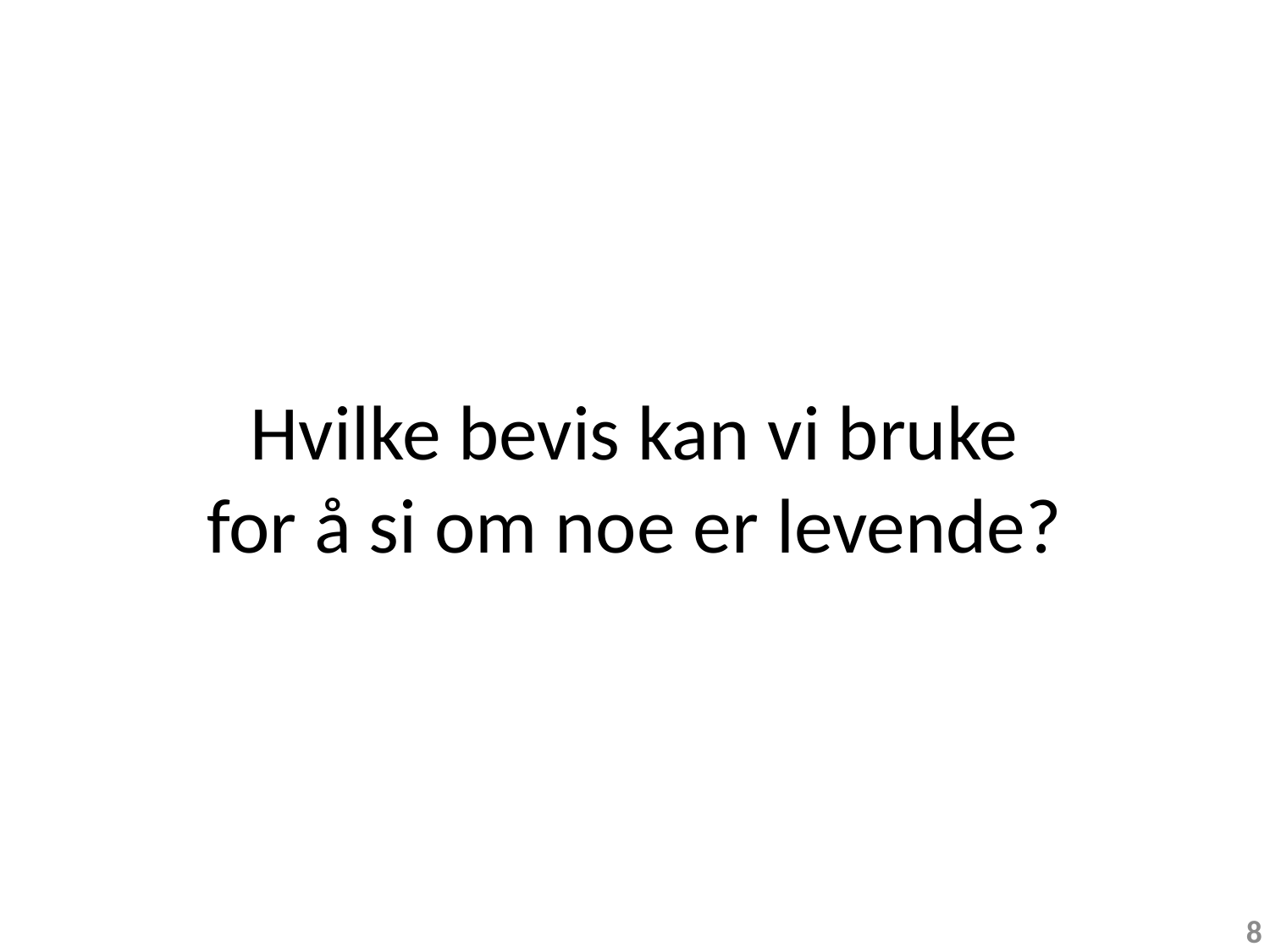

# Hvilke bevis kan vi bruke for å si om noe er levende?
8